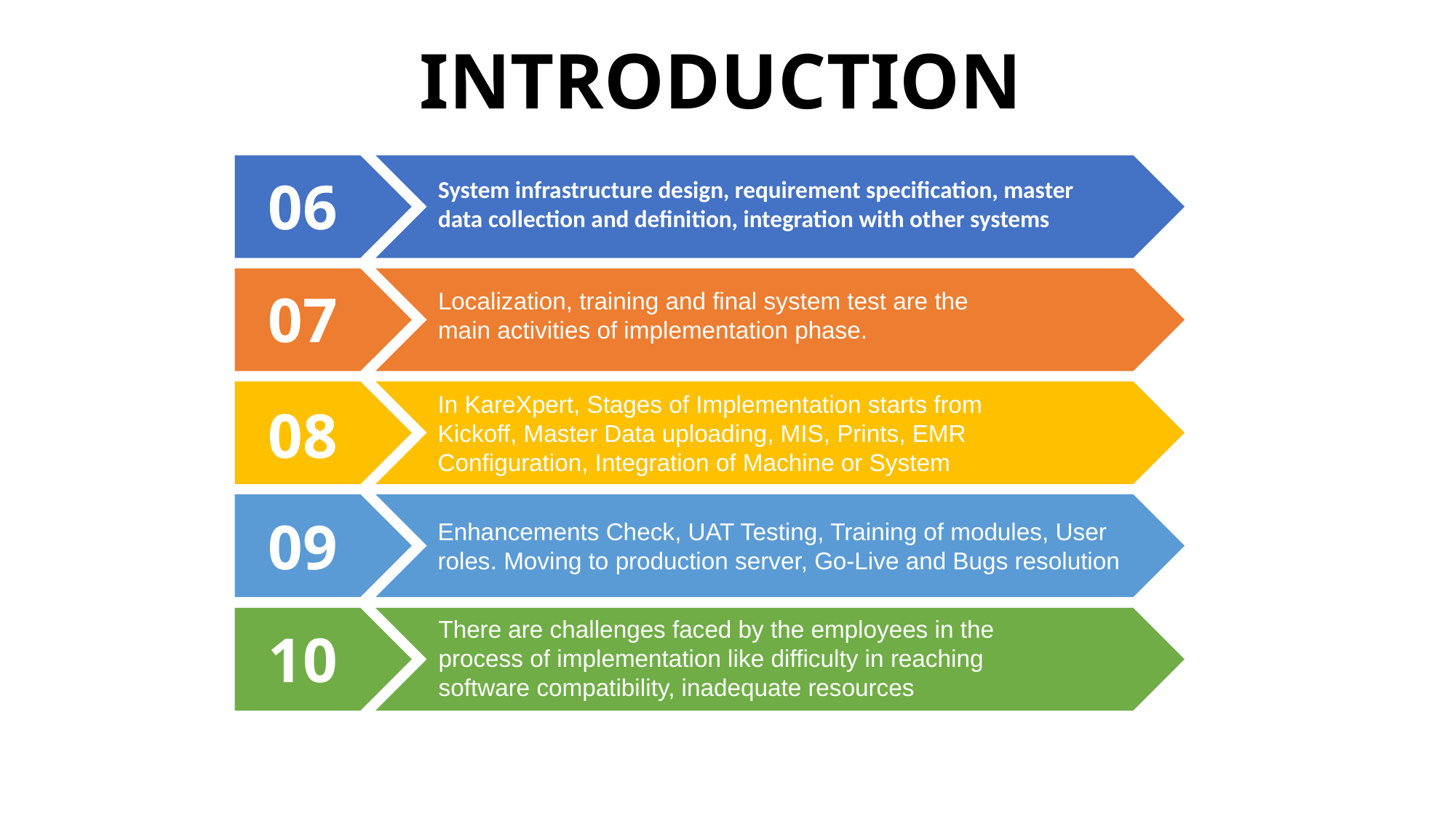

INTRODUCTION

06
System infrastructure design, requirement specification, master data collection and definition, integration with other systems

07
Localization, training and final system test are the main activities of implementation phase.

In KareXpert, Stages of Implementation starts from Kickoff, Master Data uploading, MIS, Prints, EMR Configuration, Integration of Machine or System
08

Enhancements Check, UAT Testing, Training of modules, User roles. Moving to production server, Go-Live and Bugs resolution
09

There are challenges faced by the employees in the process of implementation like difficulty in reaching software compatibility, inadequate resources
10